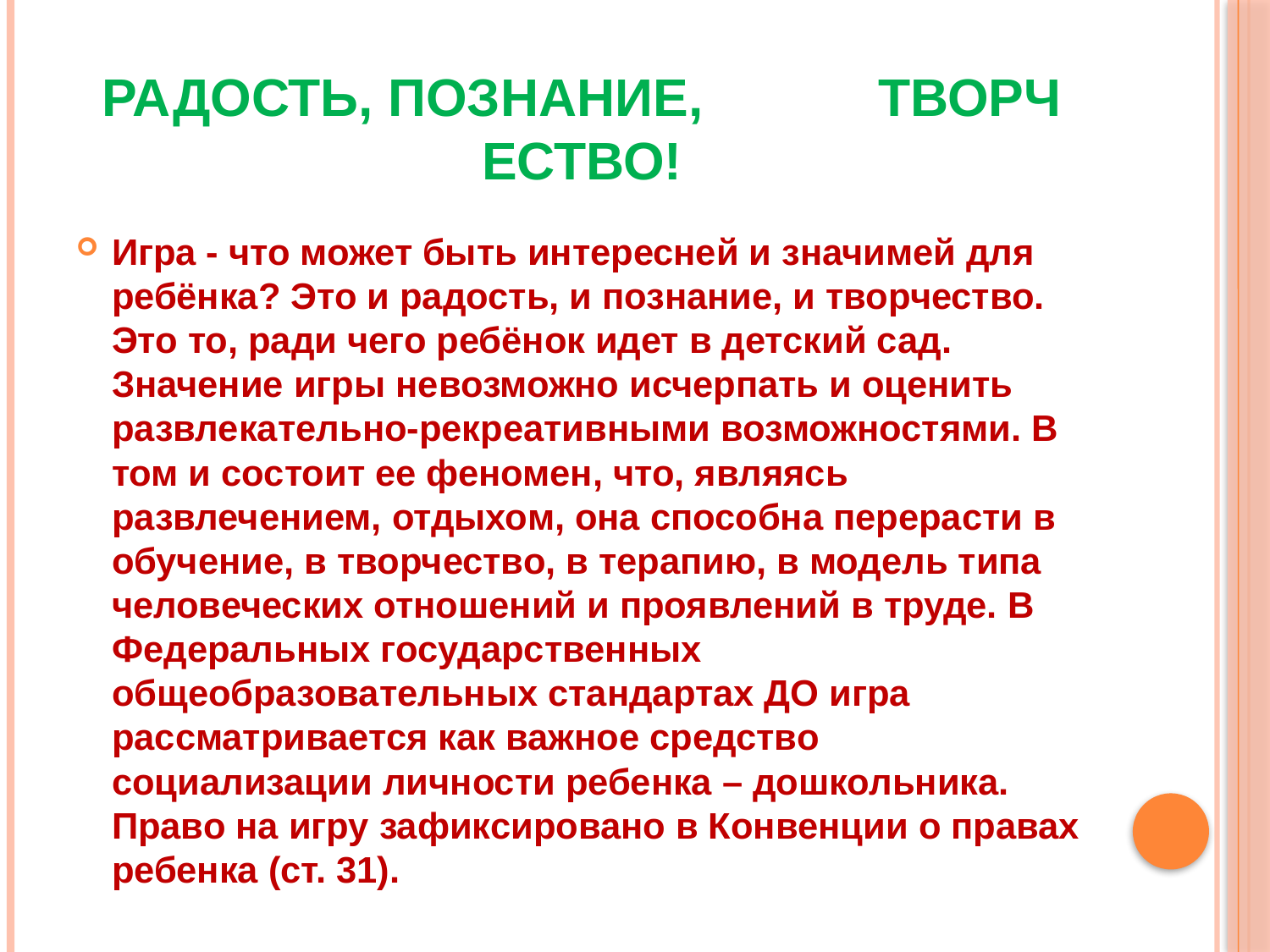

# РАДОСТЬ, ПОЗНАНИЕ,            ТВОРЧ ЕСТВО!
Игра - что может быть интересней и значимей для ребёнка? Это и радость, и познание, и творчество. Это то, ради чего ребёнок идет в детский сад. Значение игры невозможно исчерпать и оценить развлекательно-рекреативными возможностями. В том и состоит ее феномен, что, являясь развлечением, отдыхом, она способна перерасти в обучение, в творчество, в терапию, в модель типа человеческих отношений и проявлений в труде. В Федеральных государственных общеобразовательных стандартах ДО игра рассматривается как важное средство социализации личности ребенка – дошкольника. Право на игру зафиксировано в Конвенции о правах ребенка (ст. 31).